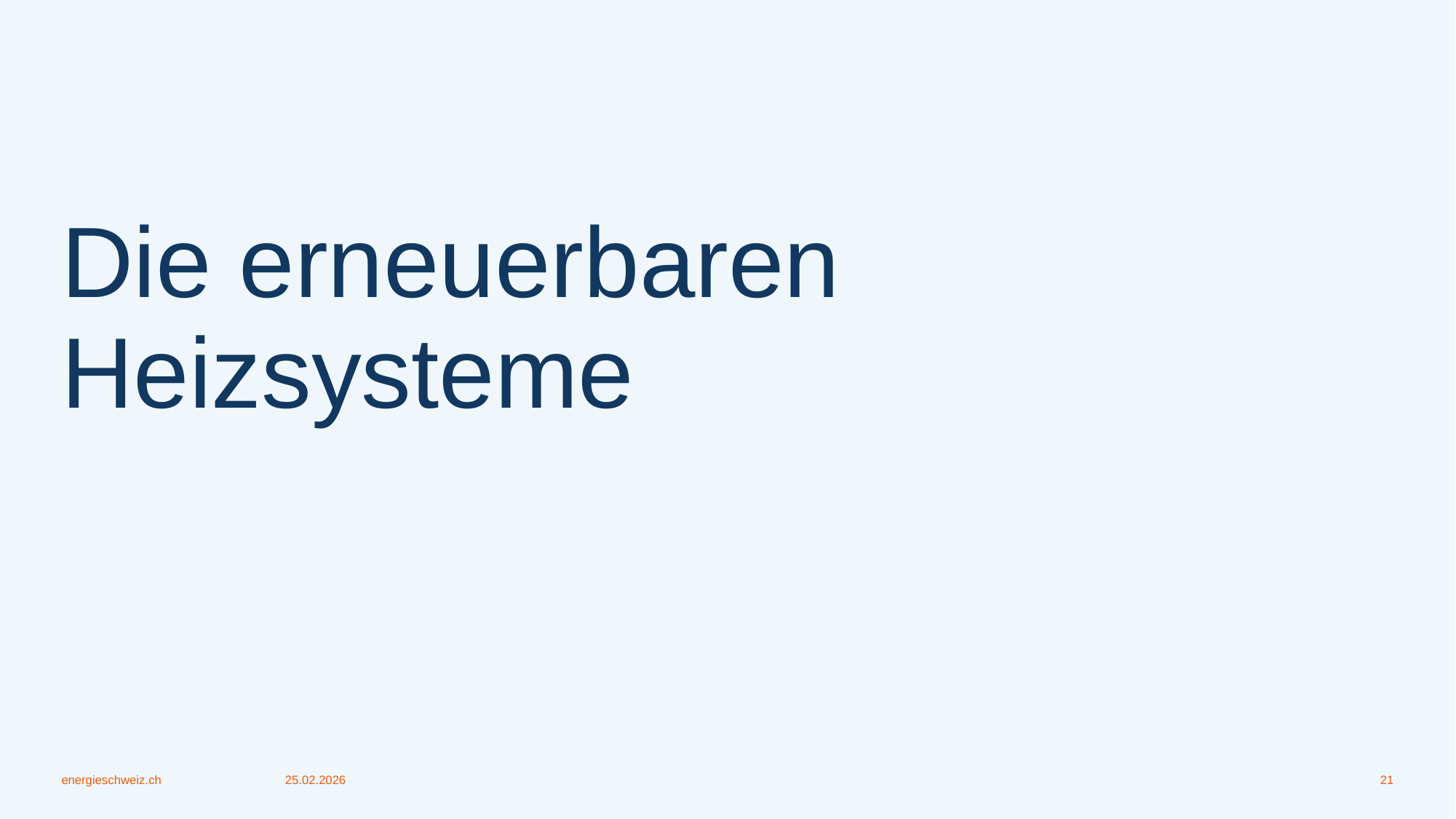

# Die erneuerbaren Heizsysteme
energieschweiz.ch
25.02.2026
21